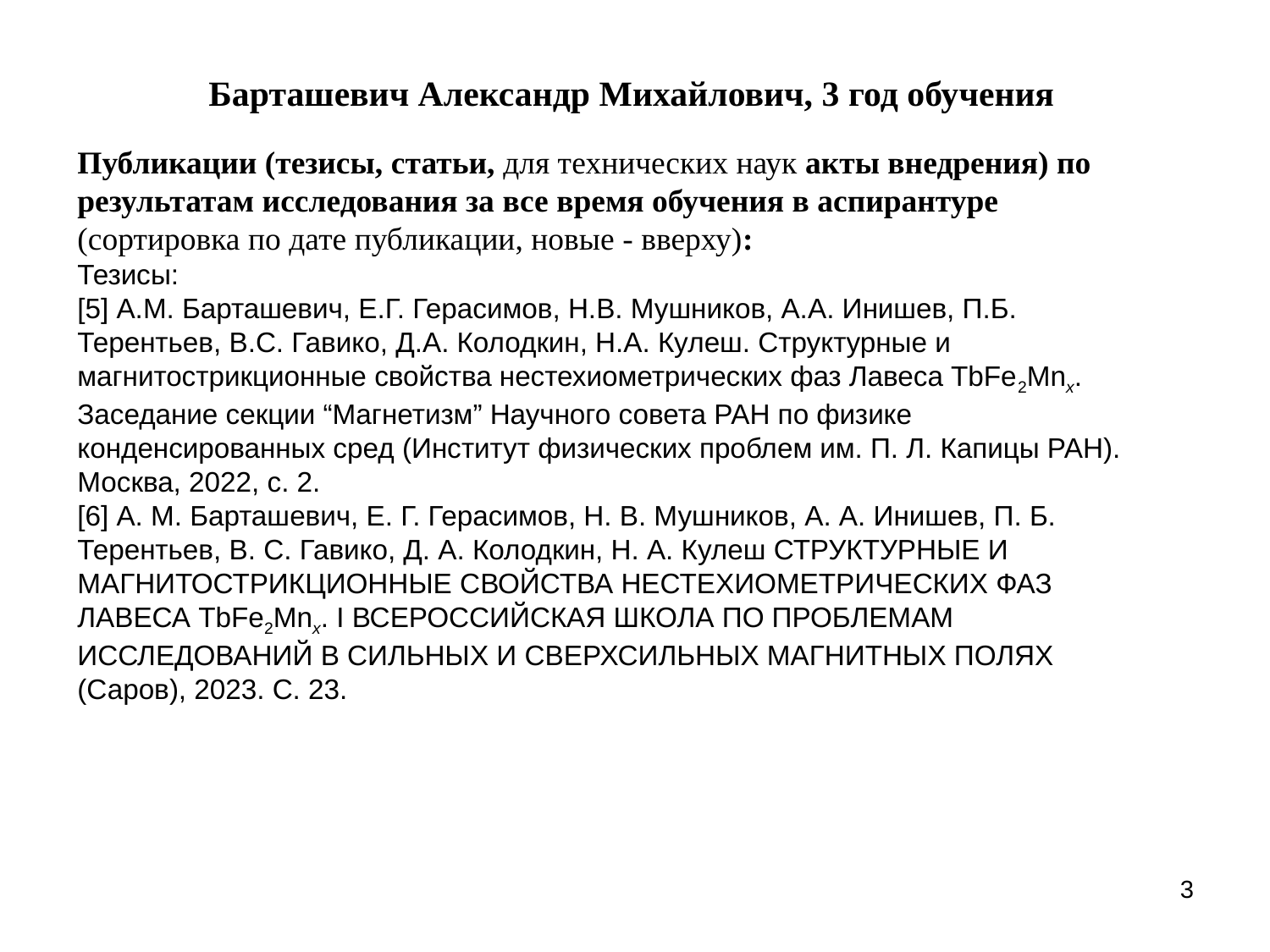

Барташевич Александр Михайлович, 3 год обучения
Публикации (тезисы, статьи, для технических наук акты внедрения) по результатам исследования за все время обучения в аспирантуре (сортировка по дате публикации, новые - вверху):
Тезисы:
[5] А.М. Барташевич, Е.Г. Герасимов, Н.В. Мушников, А.А. Инишев, П.Б. Терентьев, В.С. Гавико, Д.А. Колодкин, Н.А. Кулеш. Структурные и магнитострикционные свойства нестехиометрических фаз Лавеса TbFe2Mnx. Заседание секции “Магнетизм” Научного совета РАН по физике конденсированных сред (Институт физических проблем им. П. Л. Капицы РАН). Москва, 2022, с. 2.
[6] А. М. Барташевич, Е. Г. Герасимов, Н. В. Мушников, А. А. Инишев, П. Б. Терентьев, В. С. Гавико, Д. А. Колодкин, Н. А. Кулеш СТРУКТУРНЫЕ И МАГНИТОСТРИКЦИОННЫЕ СВОЙСТВА НЕСТЕХИОМЕТРИЧЕСКИХ ФАЗ ЛАВЕСА TbFe2Mnx. I ВСЕРОССИЙСКАЯ ШКОЛА ПО ПРОБЛЕМАМ ИССЛЕДОВАНИЙ В СИЛЬНЫХ И СВЕРХСИЛЬНЫХ МАГНИТНЫХ ПОЛЯХ (Саров), 2023. С. 23.

3